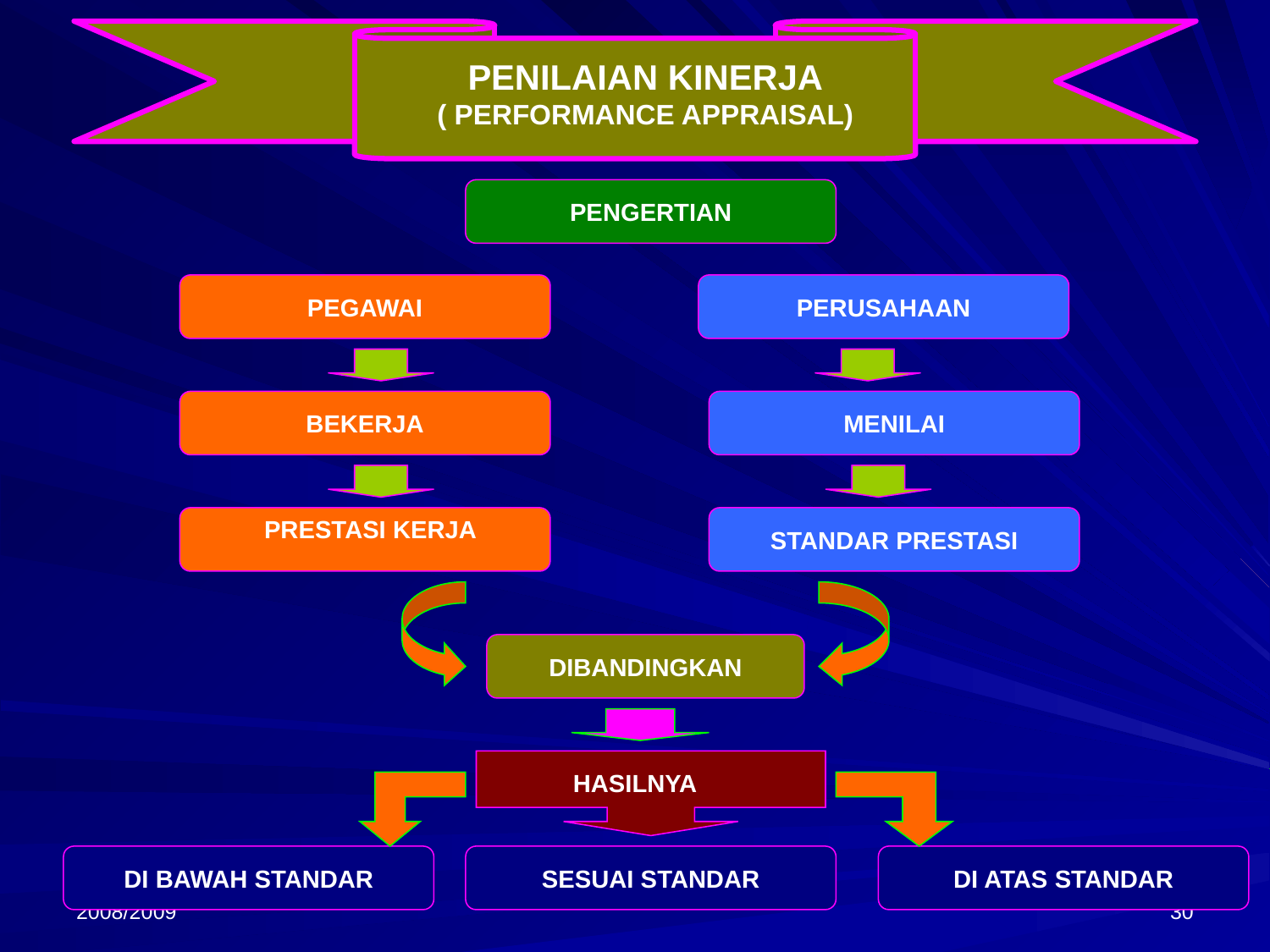

PENILAIAN KINERJA
( PERFORMANCE APPRAISAL)

PENGERTIAN
PEGAWAI
PERUSAHAAN

BEKERJA
MENILAI

PRESTASI KERJA
STANDAR PRESTASI

DIBANDINGKAN

HASILNYA

DI BAWAH STANDAR
SESUAI STANDAR
DI ATAS STANDAR
2008/2009
30